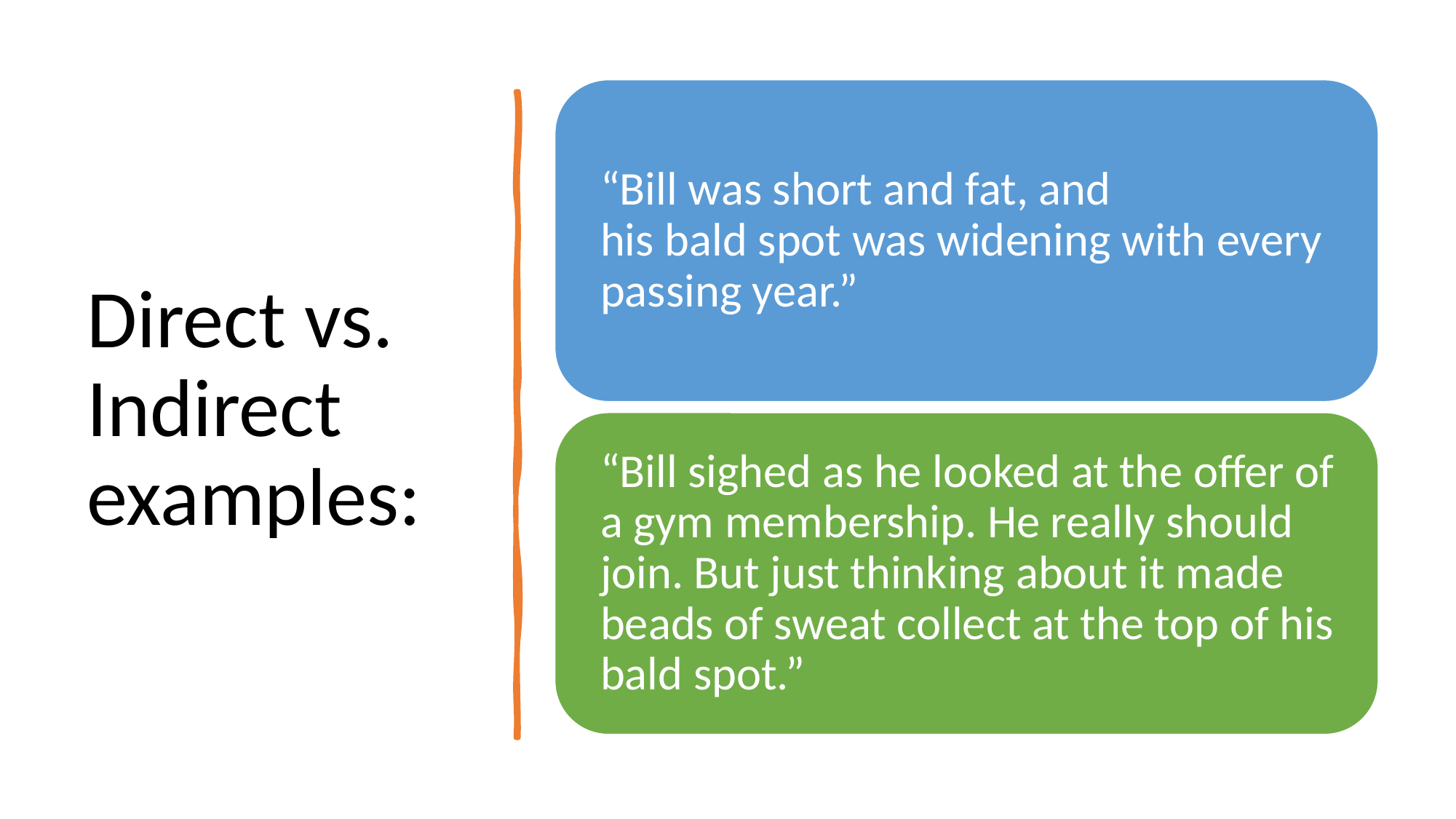

“Bill was short and fat, and his bald spot was widening with every passing year.”
“Bill sighed as he looked at the offer of a gym membership. He really should join. But just thinking about it made beads of sweat collect at the top of his bald spot.”
# Direct vs. Indirect examples: